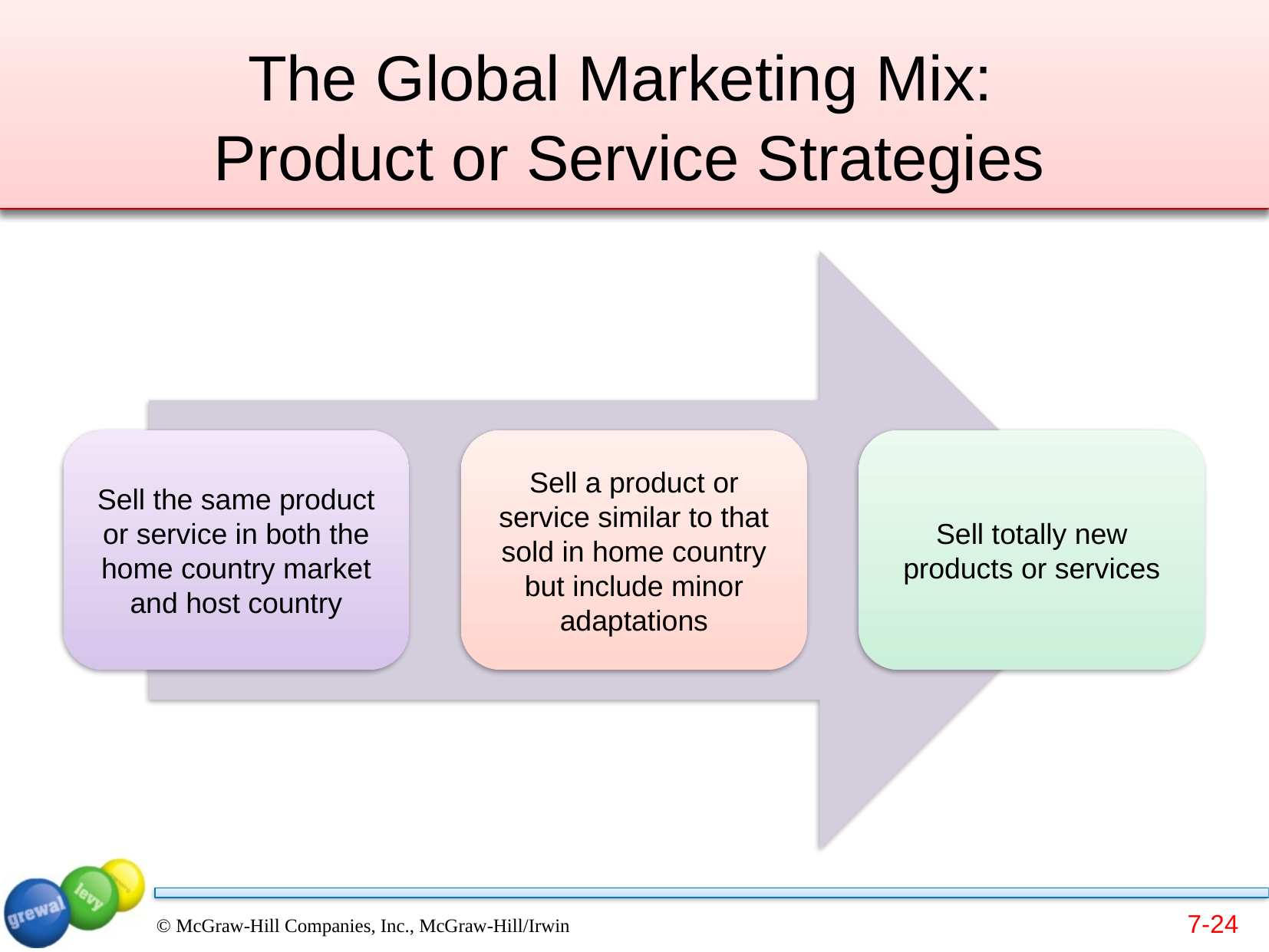

# The Global Marketing Mix: Product or Service Strategies
Sell the same product or service in both the home country market and host country
Sell a product or service similar to that sold in home country but include minor adaptations
Sell totally new products or services